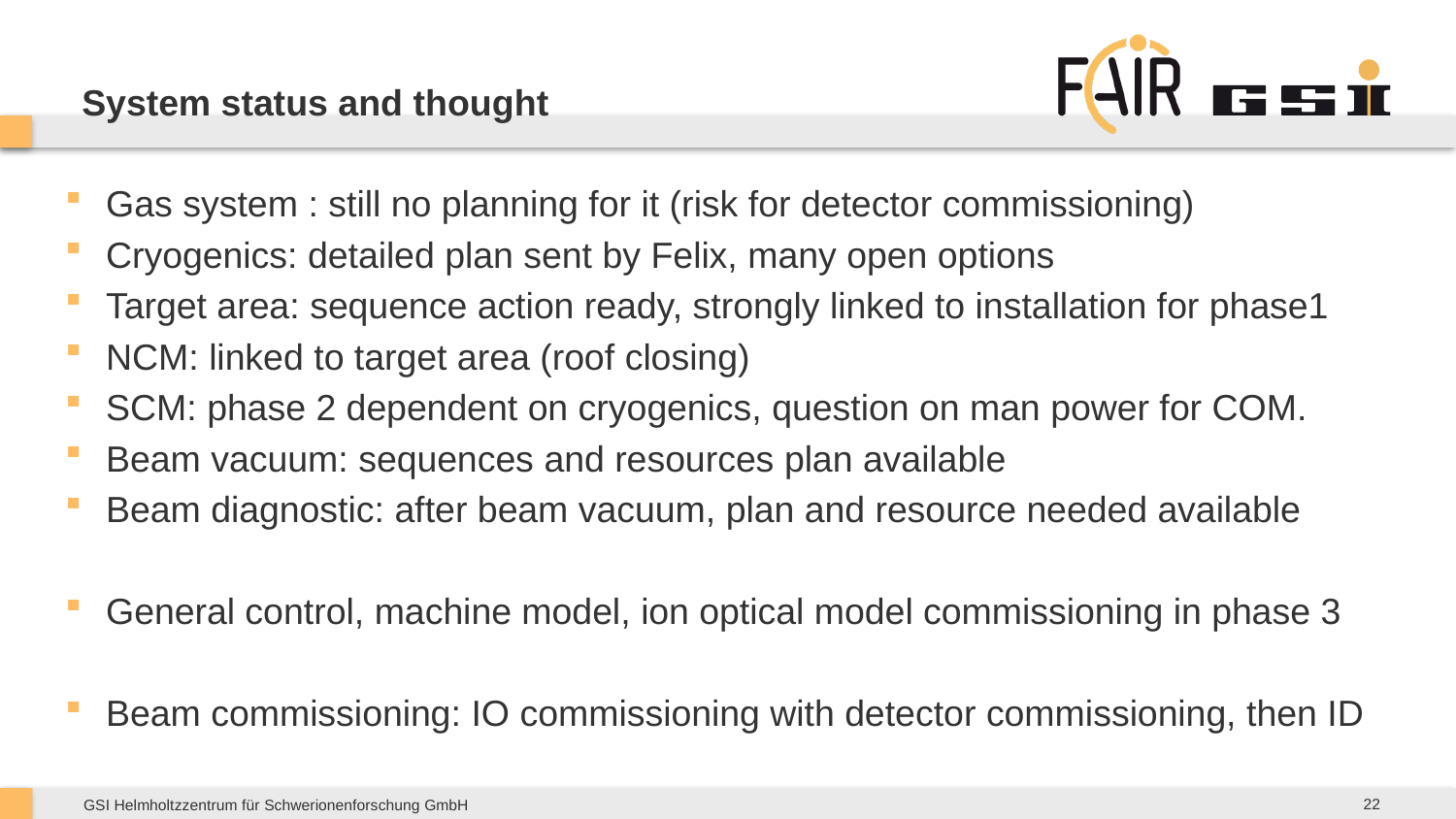

# System status and thought
Gas system : still no planning for it (risk for detector commissioning)
Cryogenics: detailed plan sent by Felix, many open options
Target area: sequence action ready, strongly linked to installation for phase1
NCM: linked to target area (roof closing)
SCM: phase 2 dependent on cryogenics, question on man power for COM.
Beam vacuum: sequences and resources plan available
Beam diagnostic: after beam vacuum, plan and resource needed available

General control, machine model, ion optical model commissioning in phase 3

Beam commissioning: IO commissioning with detector commissioning, then ID

22